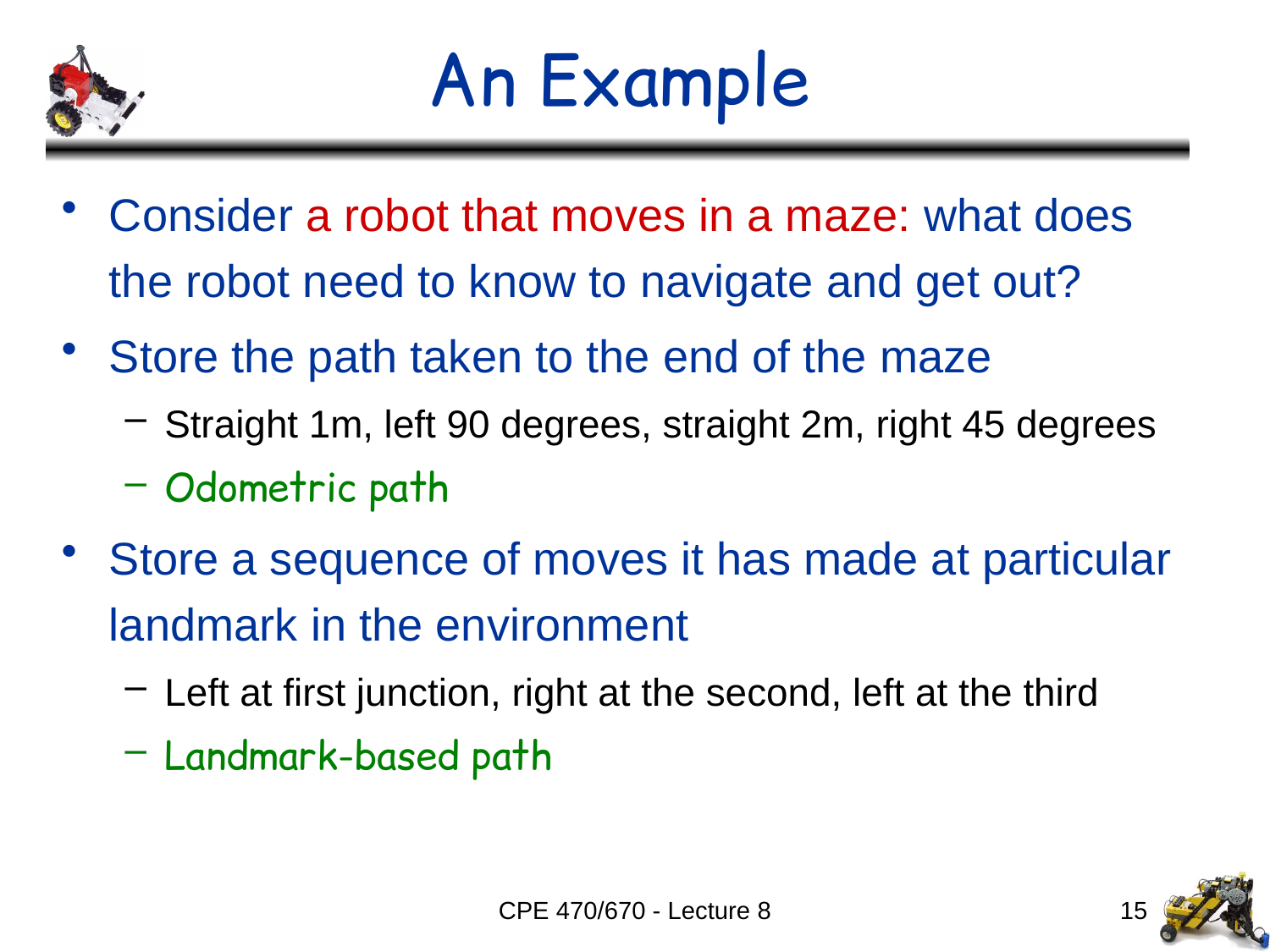

# An Example
Consider a robot that moves in a maze: what does the robot need to know to navigate and get out?
Store the path taken to the end of the maze
Straight 1m, left 90 degrees, straight 2m, right 45 degrees
Odometric path
Store a sequence of moves it has made at particular landmark in the environment
Left at first junction, right at the second, left at the third
Landmark-based path

CPE 470/670 - Lecture 8
15